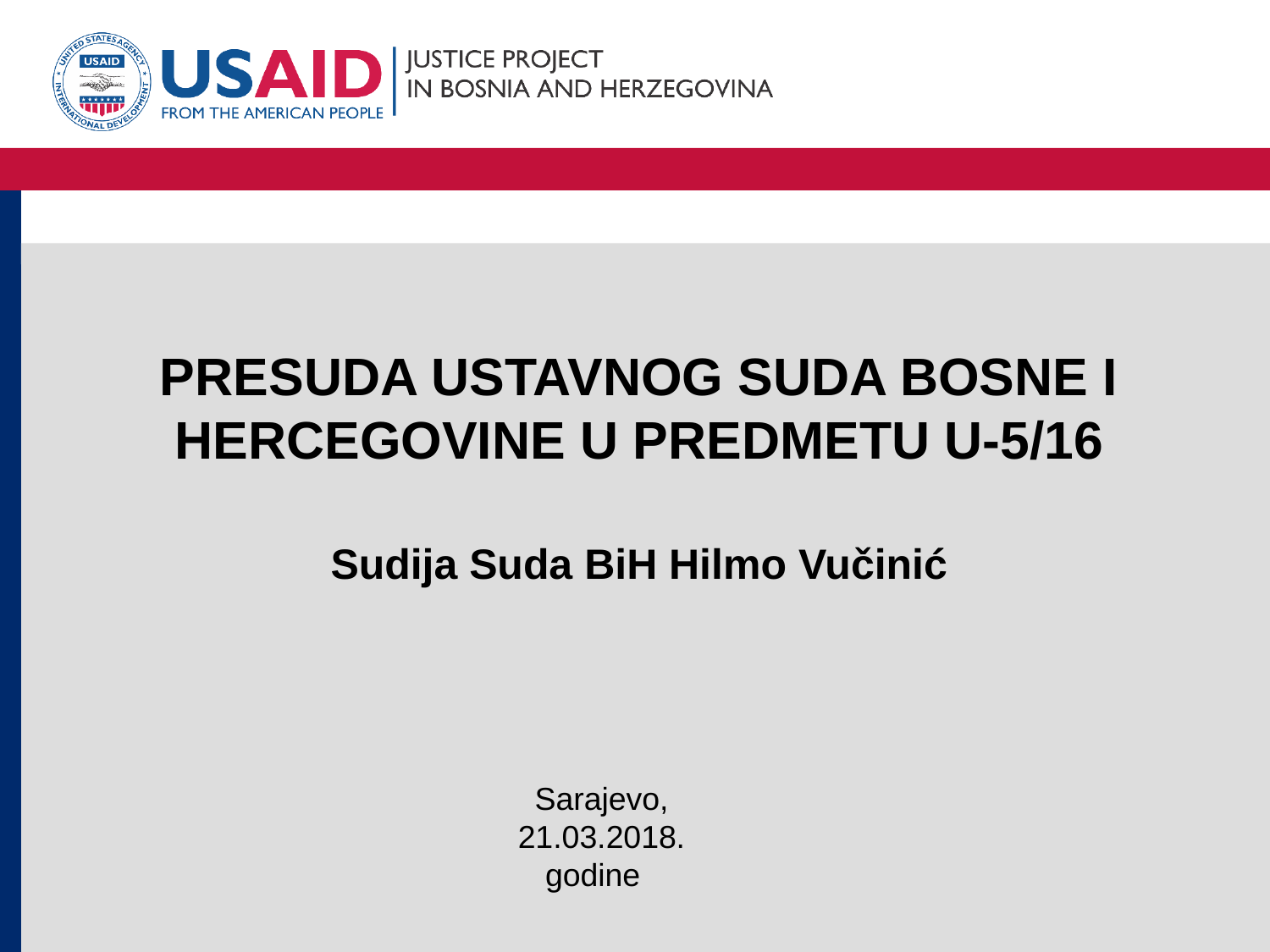

# PRESUDA USTAVNOG SUDA BOSNE I HERCEGOVINE U PREDMETU U-5/16 Sudija Suda BiH Hilmo Vučinić
Sarajevo, 21.03.2018. godine